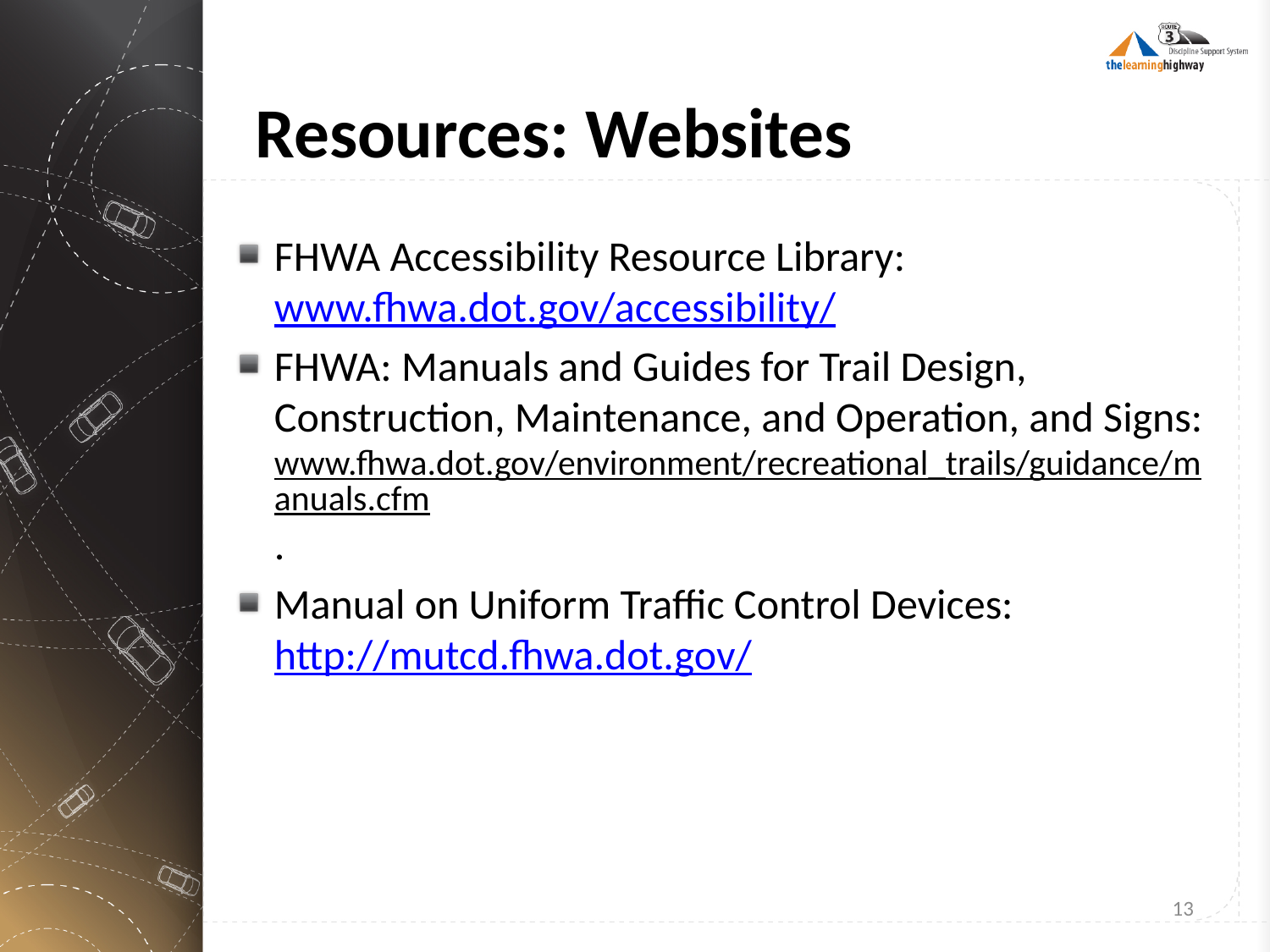

# Resources: Websites
FHWA Accessibility Resource Library: www.fhwa.dot.gov/accessibility/
FHWA: Manuals and Guides for Trail Design, Construction, Maintenance, and Operation, and Signs: www.fhwa.dot.gov/environment/recreational_trails/guidance/manuals.cfm.
Manual on Uniform Traffic Control Devices: http://mutcd.fhwa.dot.gov/
13